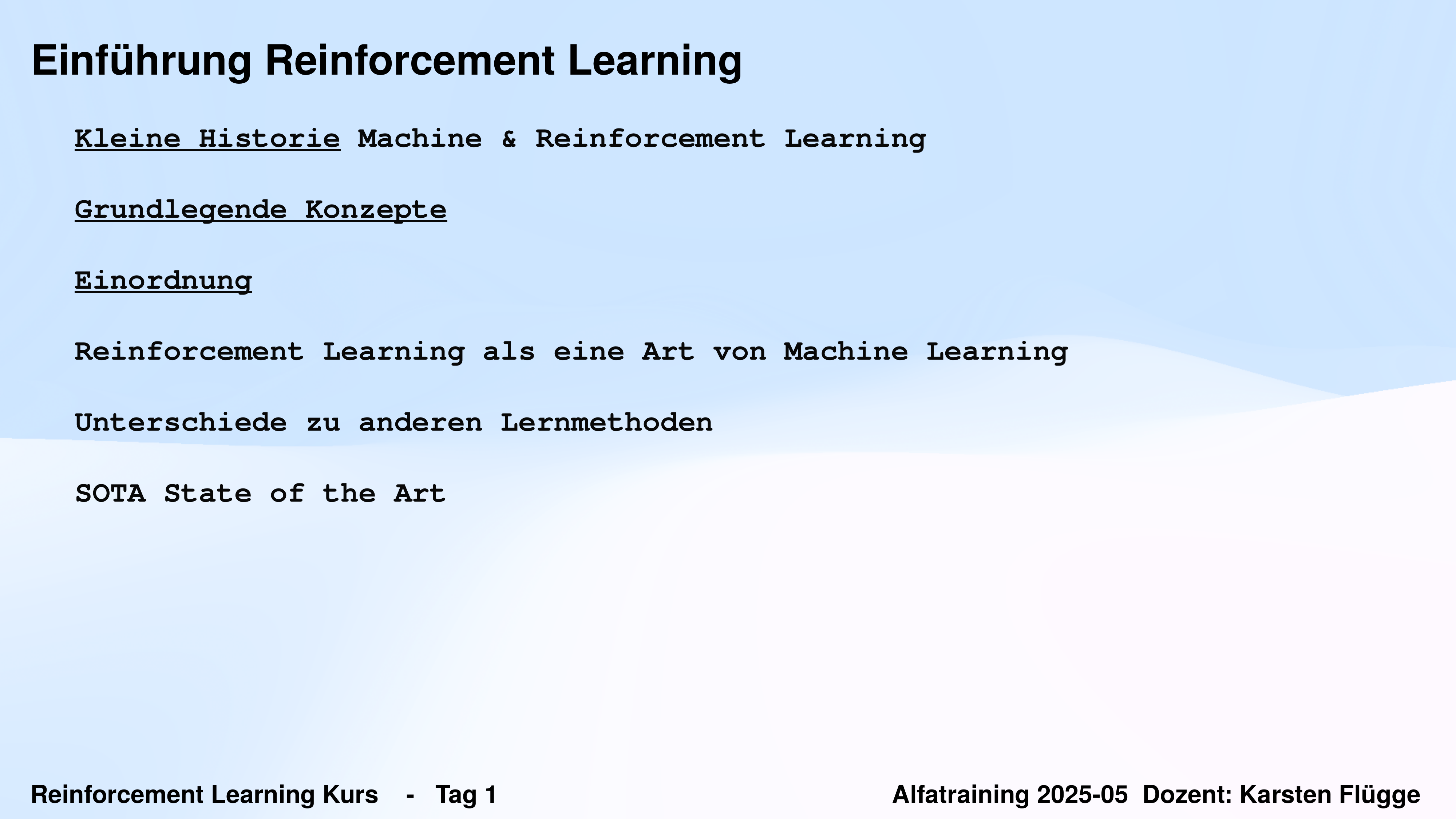

Einführung Reinforcement Learning
Kleine Historie Machine & Reinforcement Learning

Grundlegende Konzepte

Einordnung

Reinforcement Learning als eine Art von Machine Learning

Unterschiede zu anderen Lernmethoden

SOTA State of the Art
Reinforcement Learning Kurs    -   Tag 1                                                         Alfatraining 2025-05  Dozent: Karsten Flügge